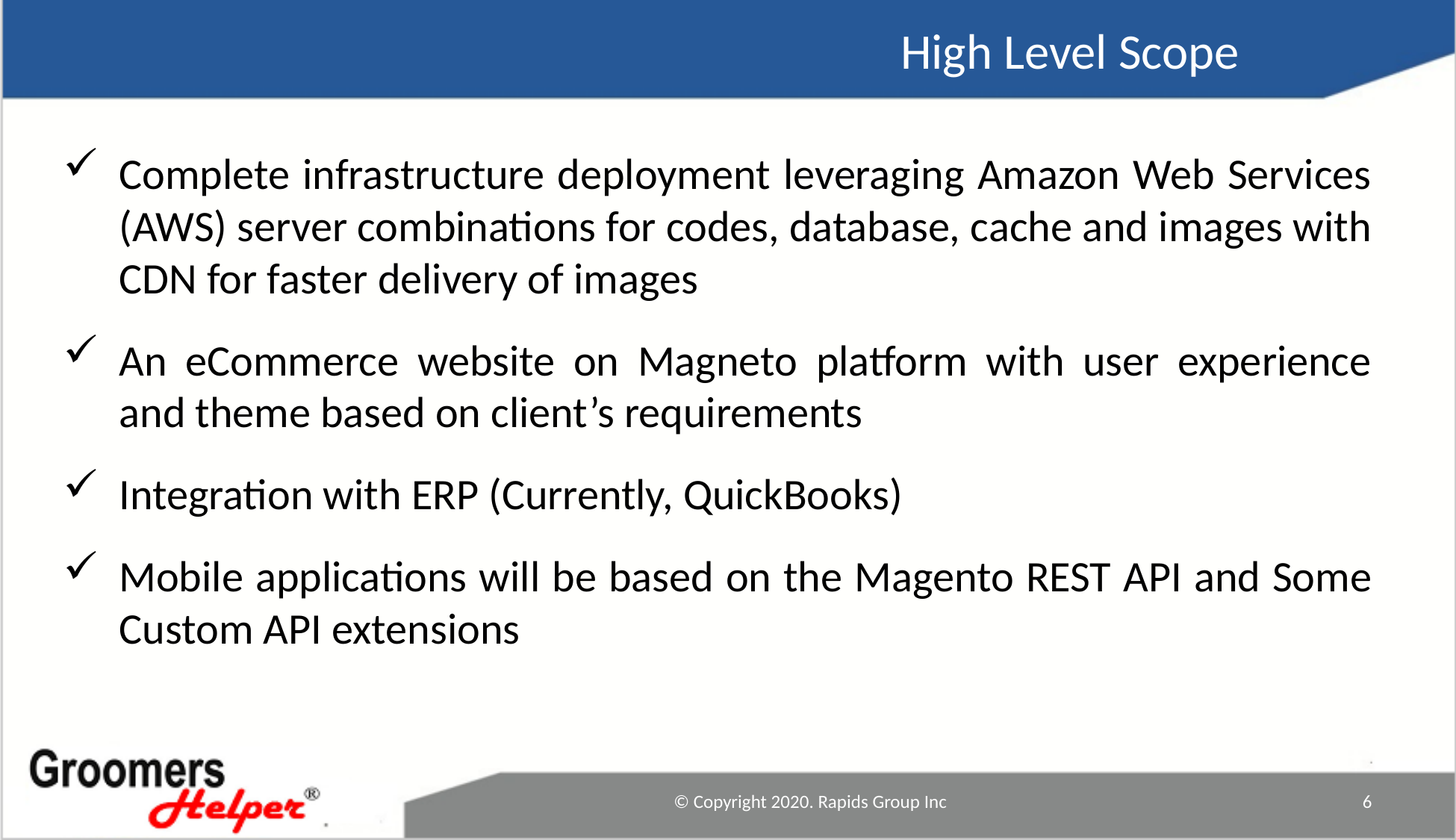

High Level Scope
Complete infrastructure deployment leveraging Amazon Web Services (AWS) server combinations for codes, database, cache and images with CDN for faster delivery of images

An eCommerce website on Magneto platform with user experience and theme based on client’s requirements

Integration with ERP (Currently, QuickBooks)

Mobile applications will be based on the Magento REST API and Some Custom API extensions
© Copyright 2020. Rapids Group Inc
6